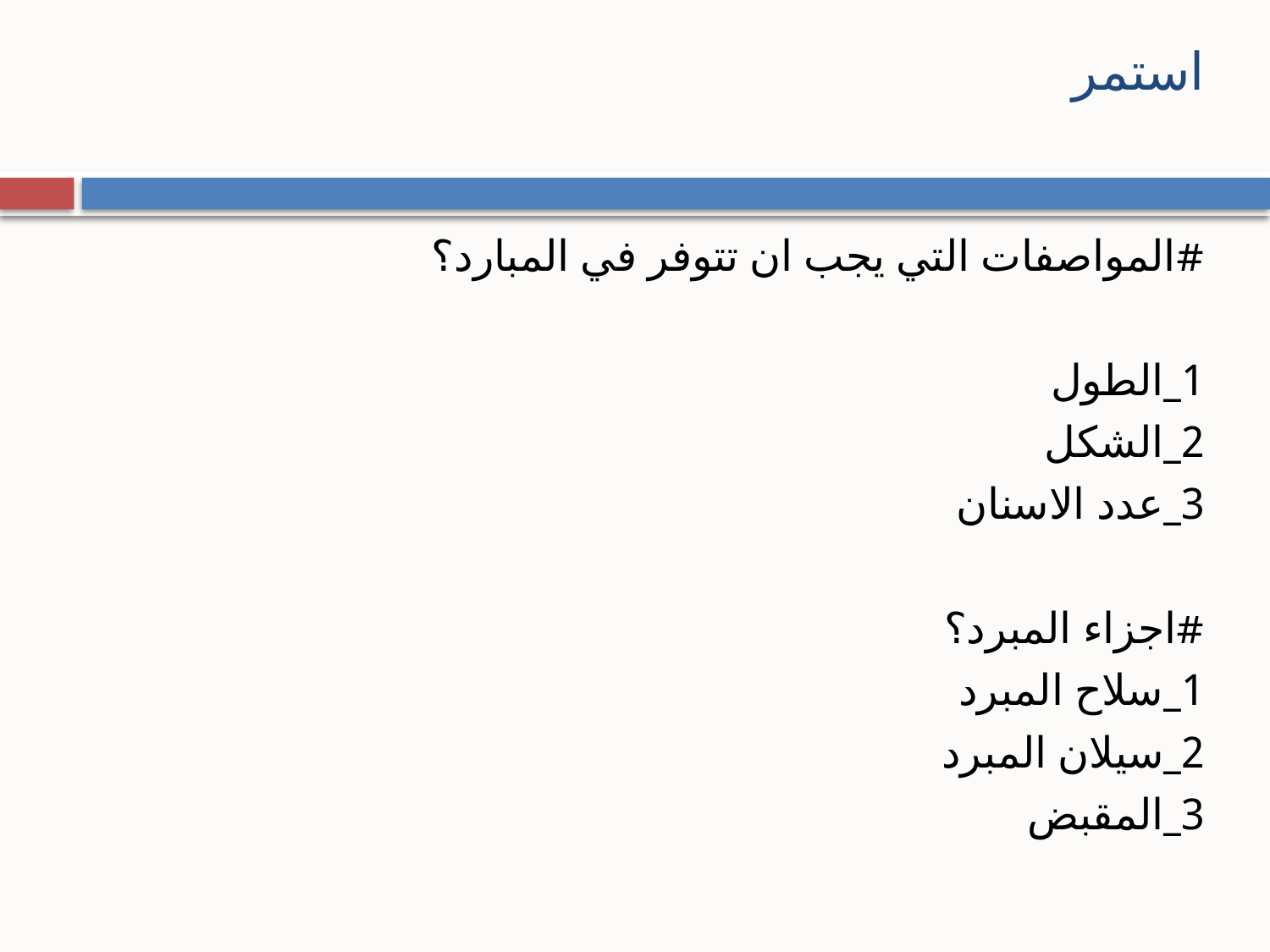

# استمر
#المواصفات التي يجب ان تتوفر في المبارد؟

1_الطول
2_الشكل
3_عدد الاسنان

#اجزاء المبرد؟
1_سلاح المبرد
2_سيلان المبرد
3_المقبض